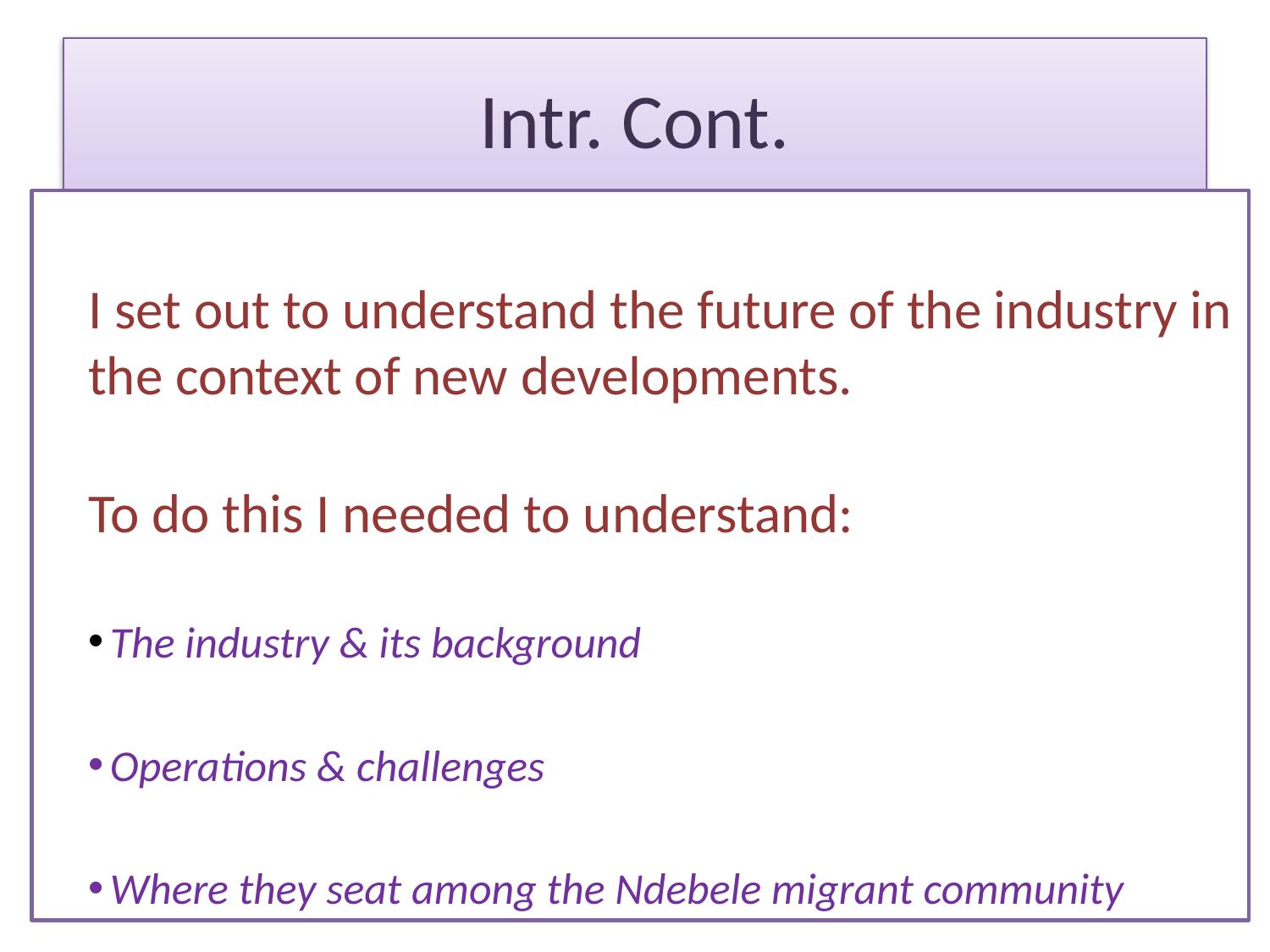

# Intr. Cont.

I set out to understand the future of the industry in the context of new developments.

To do this I needed to understand:

 The industry & its background

 Operations & challenges

 Where they seat among the Ndebele migrant community